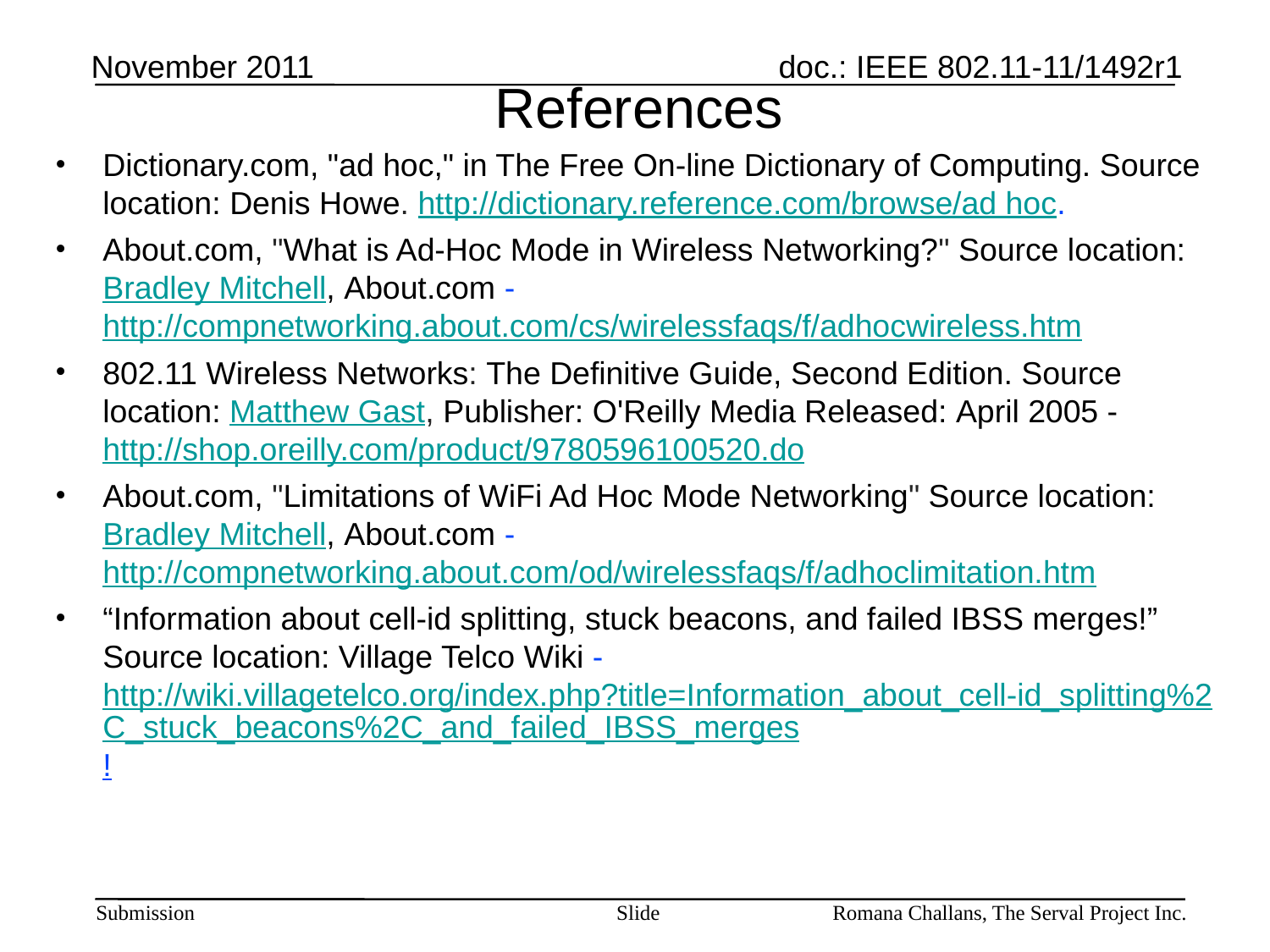

# References
November 2011
doc.: IEEE 802.11-11/1492r1

Dictionary.com, "ad hoc," in The Free On-line Dictionary of Computing. Source location: Denis Howe. http://dictionary.reference.com/browse/ad hoc.
About.com, "What is Ad-Hoc Mode in Wireless Networking?" Source location: Bradley Mitchell, About.com - http://compnetworking.about.com/cs/wirelessfaqs/f/adhocwireless.htm
802.11 Wireless Networks: The Definitive Guide, Second Edition. Source location: Matthew Gast, Publisher: O'Reilly Media Released: April 2005 - http://shop.oreilly.com/product/9780596100520.do
About.com, "Limitations of WiFi Ad Hoc Mode Networking" Source location: Bradley Mitchell, About.com - http://compnetworking.about.com/od/wirelessfaqs/f/adhoclimitation.htm
“Information about cell-id splitting, stuck beacons, and failed IBSS merges!” Source location: Village Telco Wiki - http://wiki.villagetelco.org/index.php?title=Information_about_cell-id_splitting%2C_stuck_beacons%2C_and_failed_IBSS_merges!
Submission
Slide
Romana Challans, The Serval Project Inc.